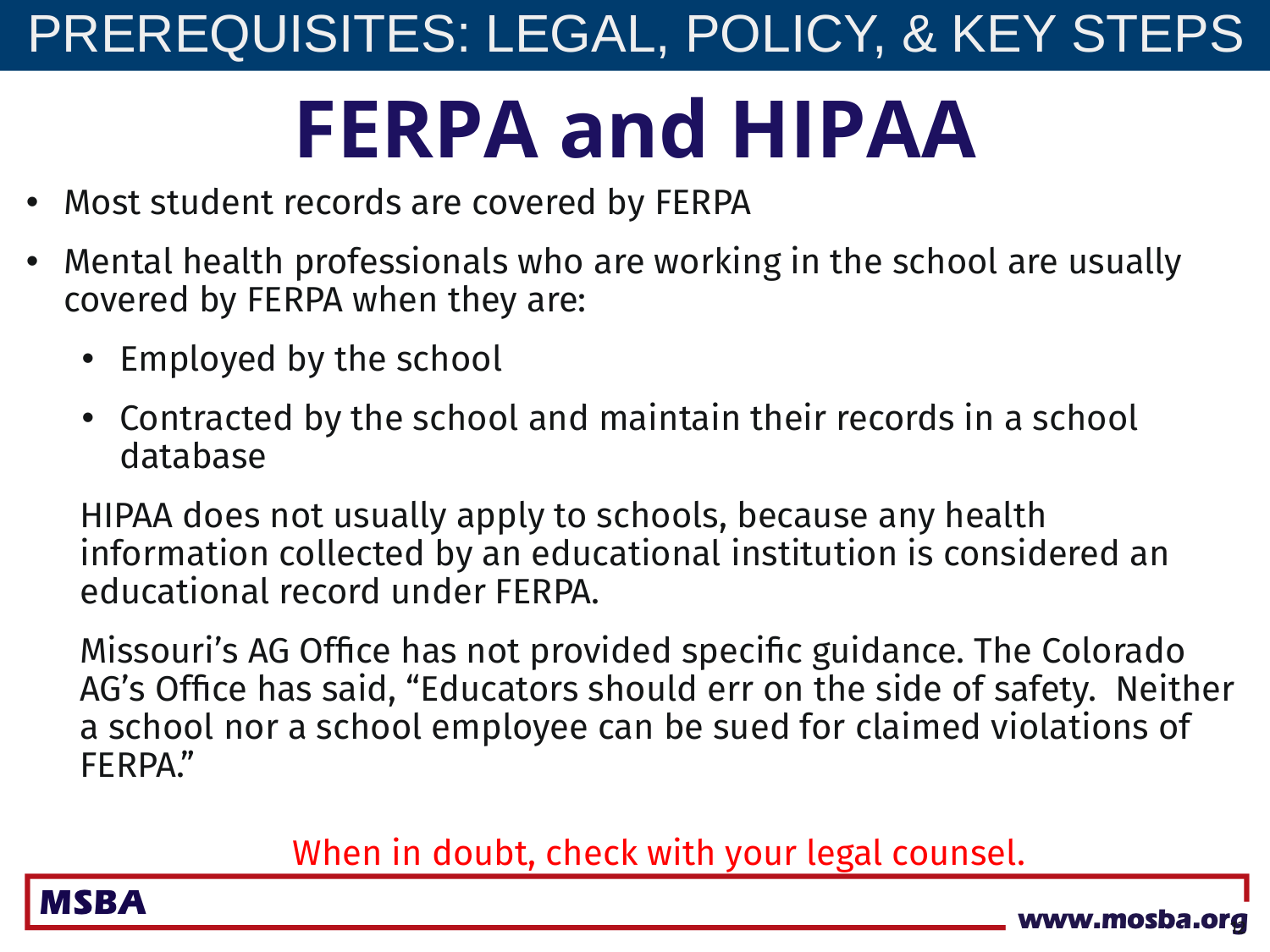

PREREQUISITES: LEGAL, POLICY, & KEY STEPS
FERPA and HIPAA

Most student records are covered by FERPA
Mental health professionals who are working in the school are usually covered by FERPA when they are:
Employed by the school
Contracted by the school and maintain their records in a school database
HIPAA does not usually apply to schools, because any health information collected by an educational institution is considered an educational record under FERPA.
Missouri’s AG Office has not provided specific guidance. The Colorado AG’s Office has said, “Educators should err on the side of safety.  Neither a school nor a school employee can be sued for claimed violations of FERPA.”

When in doubt, check with your legal counsel.

12